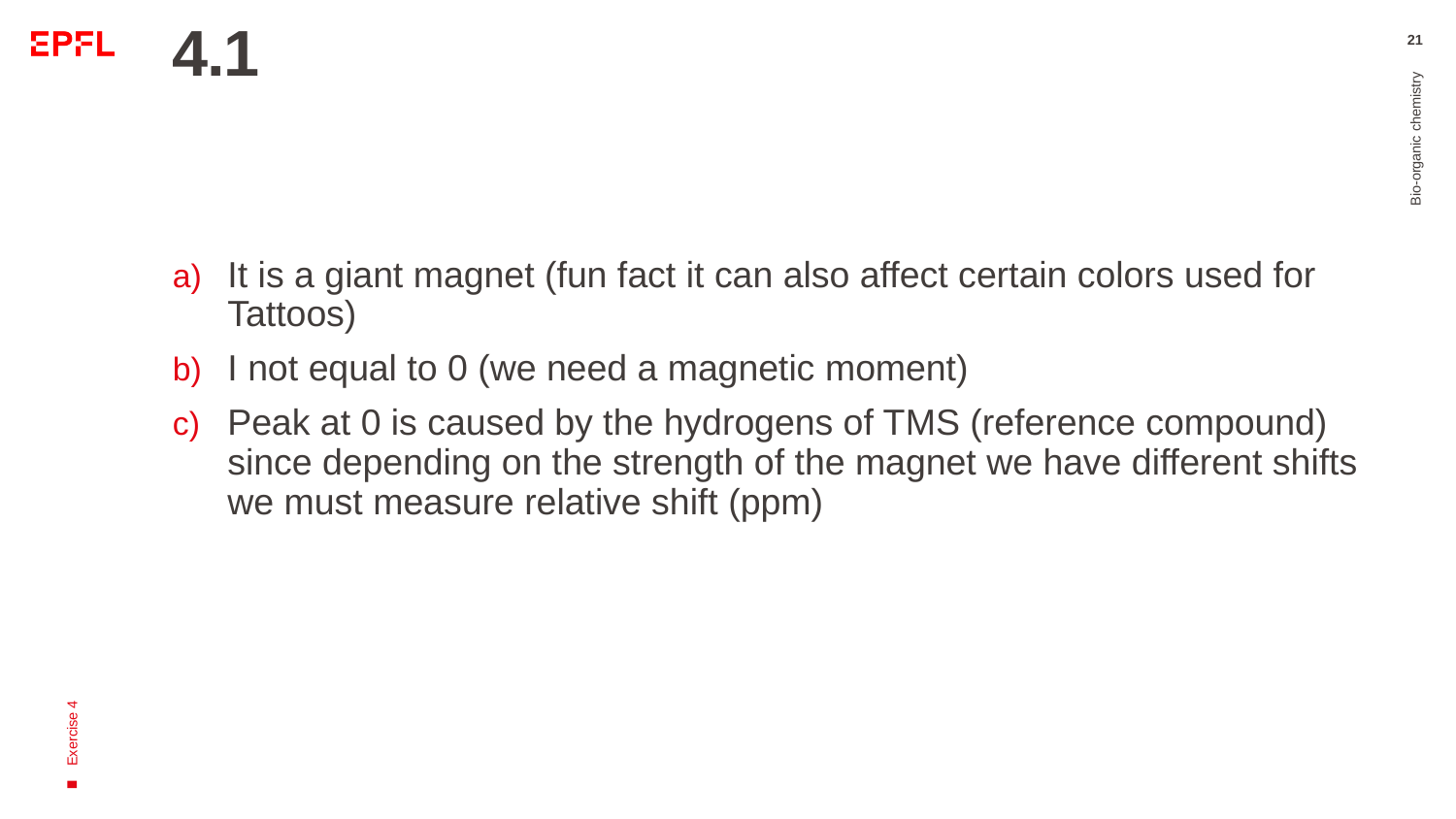

# 4.1
21
It is a giant magnet (fun fact it can also affect certain colors used for Tattoos)
I not equal to 0 (we need a magnetic moment)
Peak at 0 is caused by the hydrogens of TMS (reference compound) since depending on the strength of the magnet we have different shifts we must measure relative shift (ppm)
Bio-organic chemistry
Exercise 4